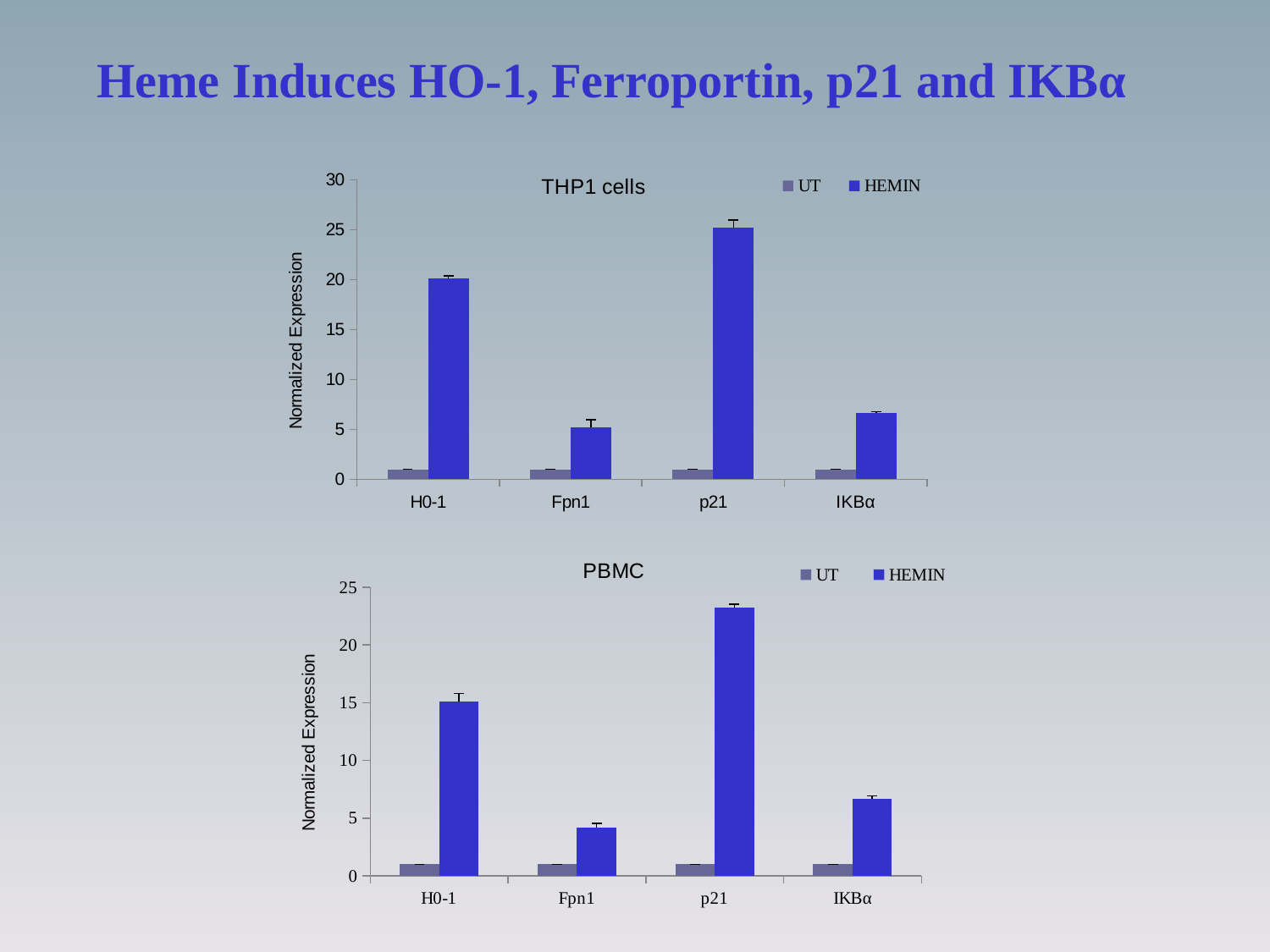

Heme Induces HO-1, Ferroportin, p21 and IKBα

### Chart: THP1 cells

| Category | UT | HEMIN |
|---|---|---|
| H0-1 | 1.0 | 20.1 |
| Fpn1 | 1.0 | 5.1919999999999975 |
| p21 | 1.0 | 25.2 |
| IKBα | 1.0 | 6.6519999999999975 |

### Chart: PBMC

| Category | UT | HEMIN |
|---|---|---|
| H0-1 | 1.0 | 15.1 |
| Fpn1 | 1.0 | 4.1919999999999975 |
| p21 | 1.0 | 23.2 |
| IKBα | 1.0 | 6.6519999999999975 |